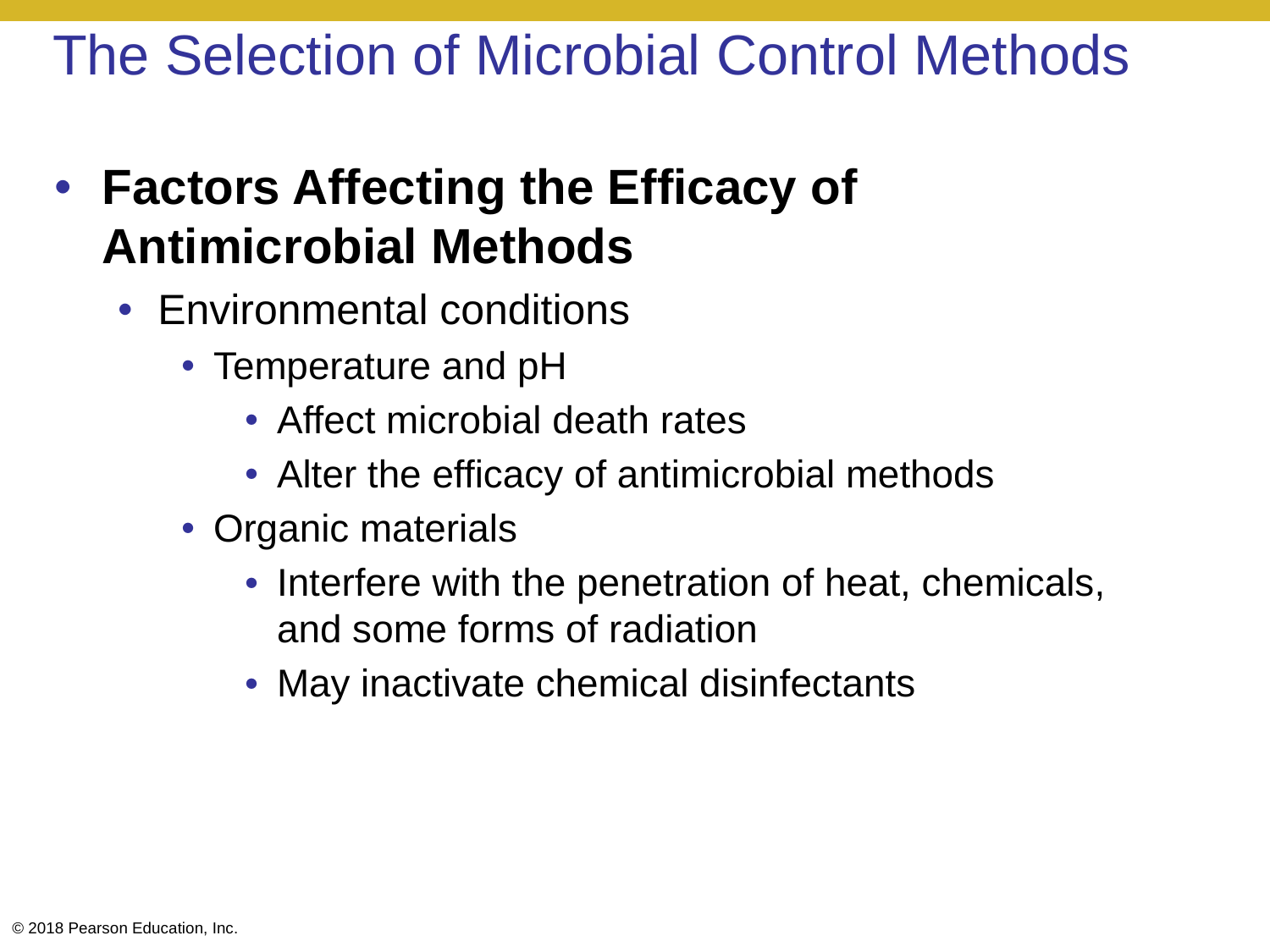

# The Selection of Microbial Control Methods
Factors Affecting the Efficacy of Antimicrobial Methods
Environmental conditions
Temperature and pH
Affect microbial death rates
Alter the efficacy of antimicrobial methods
Organic materials
Interfere with the penetration of heat, chemicals, and some forms of radiation
May inactivate chemical disinfectants